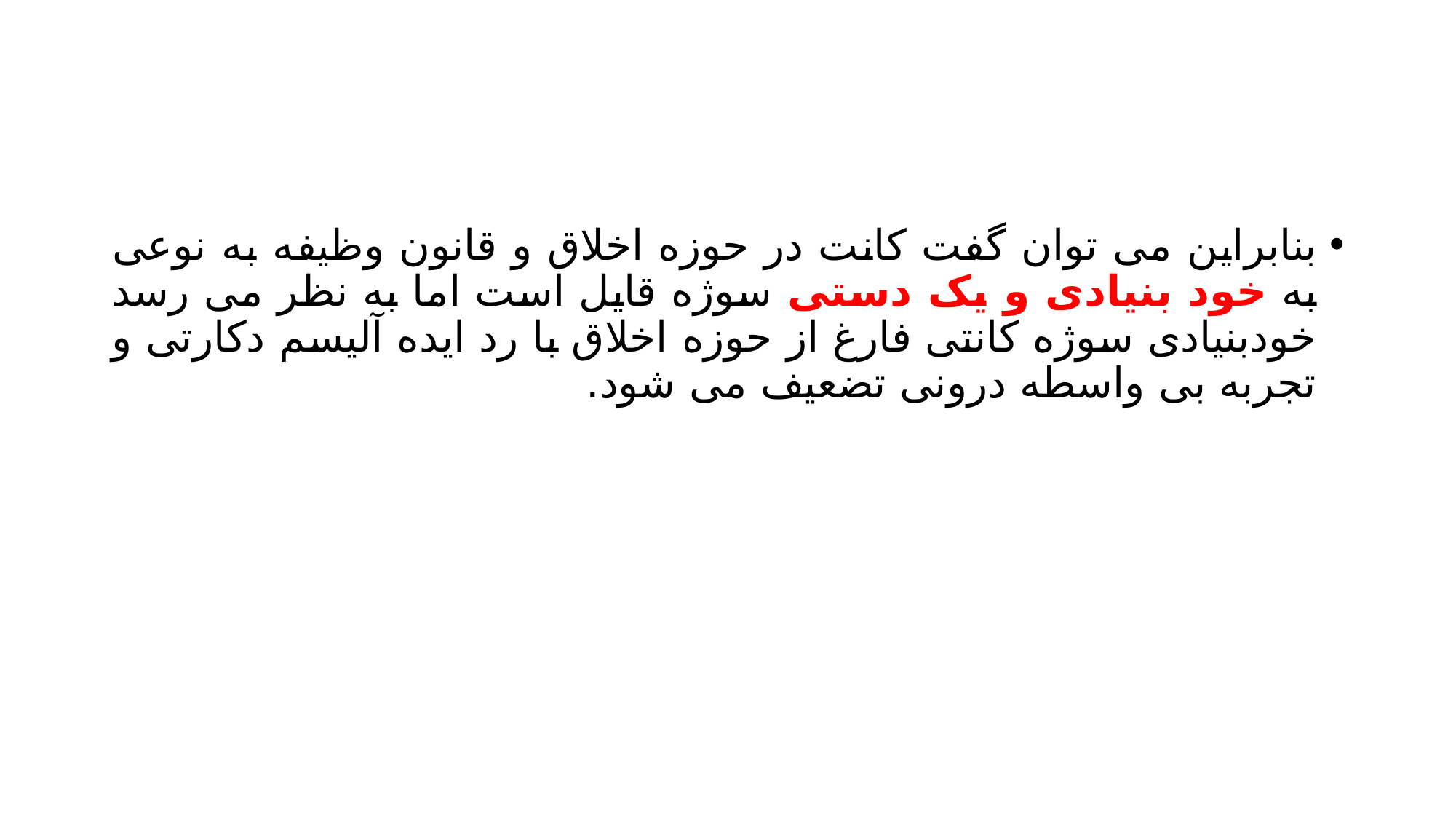

#
بنابراین می توان گفت کانت در حوزه اخلاق و قانون وظیفه به نوعی به خود بنیادی و یک دستی سوژه قایل است اما به نظر می رسد خودبنیادی سوژه کانتی فارغ از حوزه اخلاق با رد ایده آلیسم دکارتی و تجربه بی واسطه درونی تضعیف می شود.